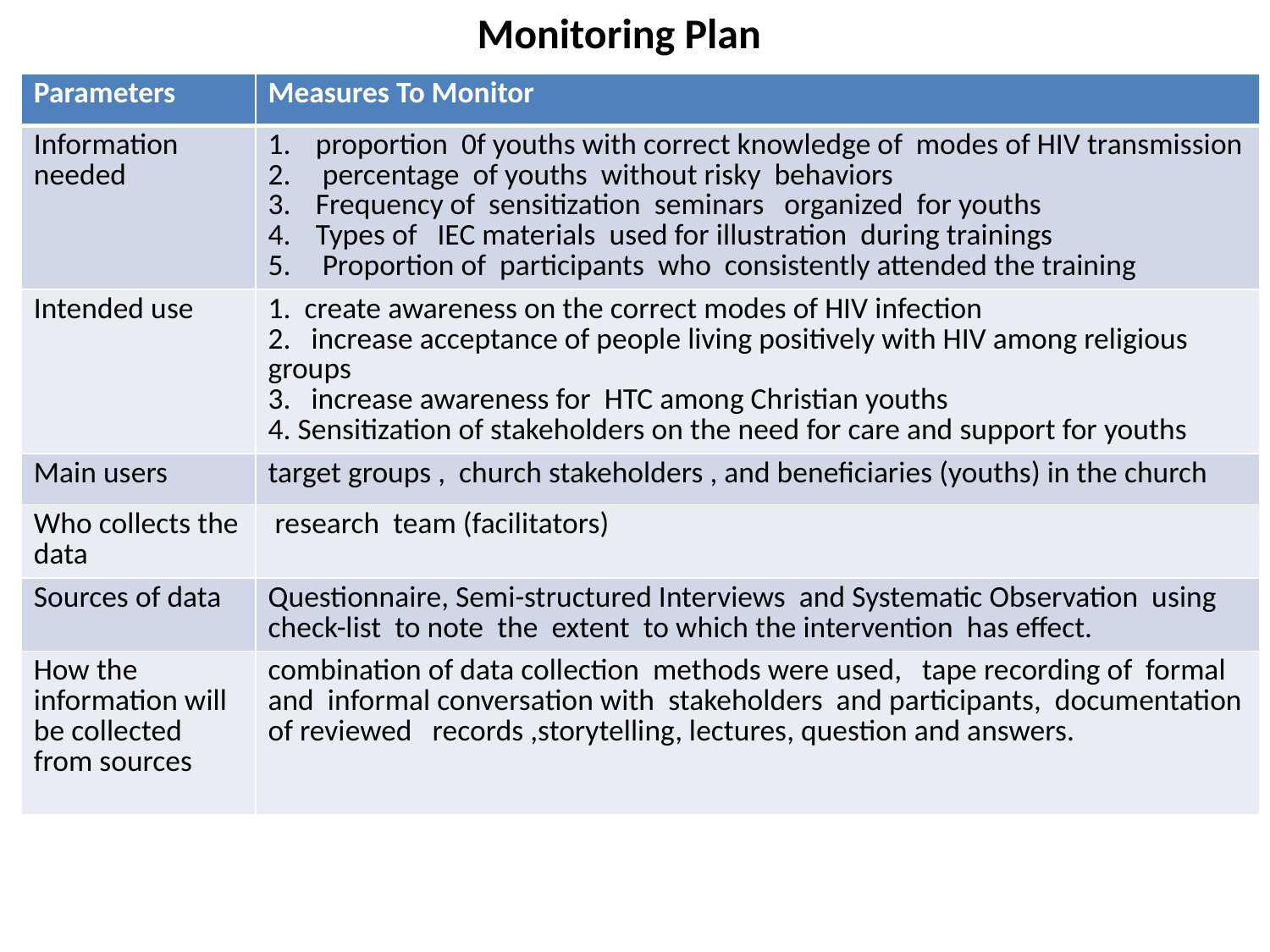

Monitoring Plan
| Parameters | Measures To Monitor |
| --- | --- |
| Information needed | proportion 0f youths with correct knowledge of modes of HIV transmission percentage of youths without risky behaviors Frequency of sensitization seminars organized for youths Types of IEC materials used for illustration during trainings Proportion of participants who consistently attended the training |
| Intended use | 1. create awareness on the correct modes of HIV infection 2. increase acceptance of people living positively with HIV among religious groups 3. increase awareness for HTC among Christian youths 4. Sensitization of stakeholders on the need for care and support for youths |
| Main users | target groups , church stakeholders , and beneficiaries (youths) in the church |
| Who collects the data | research team (facilitators) |
| Sources of data | Questionnaire, Semi-structured Interviews and Systematic Observation using check-list to note the extent to which the intervention has effect. |
| How the information will be collected from sources | combination of data collection methods were used, tape recording of formal and informal conversation with stakeholders and participants, documentation of reviewed records ,storytelling, lectures, question and answers. |